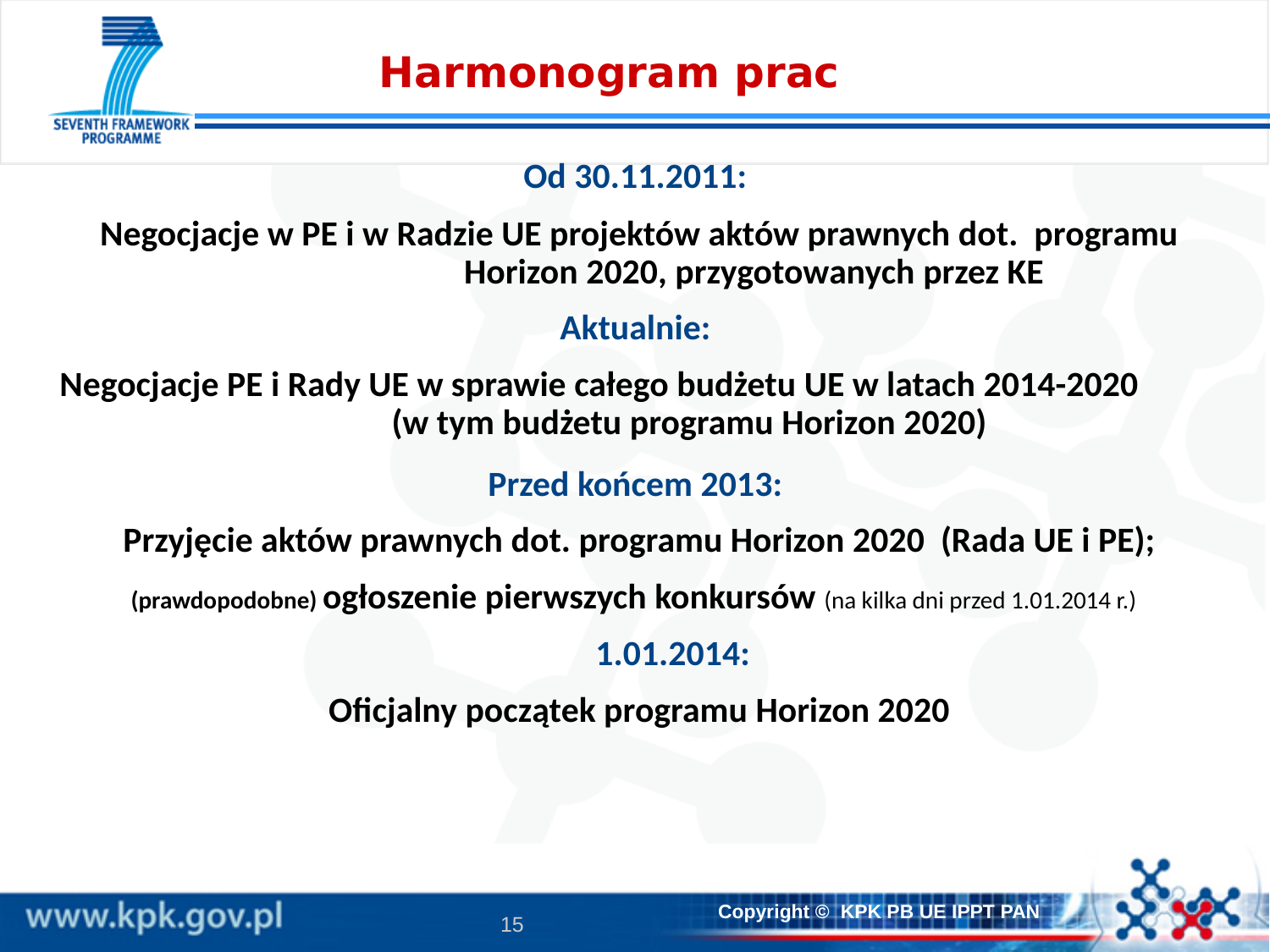

# Harmonogram prac
Od 30.11.2011:
Negocjacje w PE i w Radzie UE projektów aktów prawnych dot.  programu Horizon 2020, przygotowanych przez KE
Aktualnie:
Negocjacje PE i Rady UE w sprawie całego budżetu UE w latach 2014-2020           (w tym budżetu programu Horizon 2020)
Przed końcem 2013:
Przyjęcie aktów prawnych dot. programu Horizon 2020  (Rada UE i PE);
(prawdopodobne) ogłoszenie pierwszych konkursów (na kilka dni przed 1.01.2014 r.)
			    1.01.2014:
Oficjalny początek programu Horizon 2020